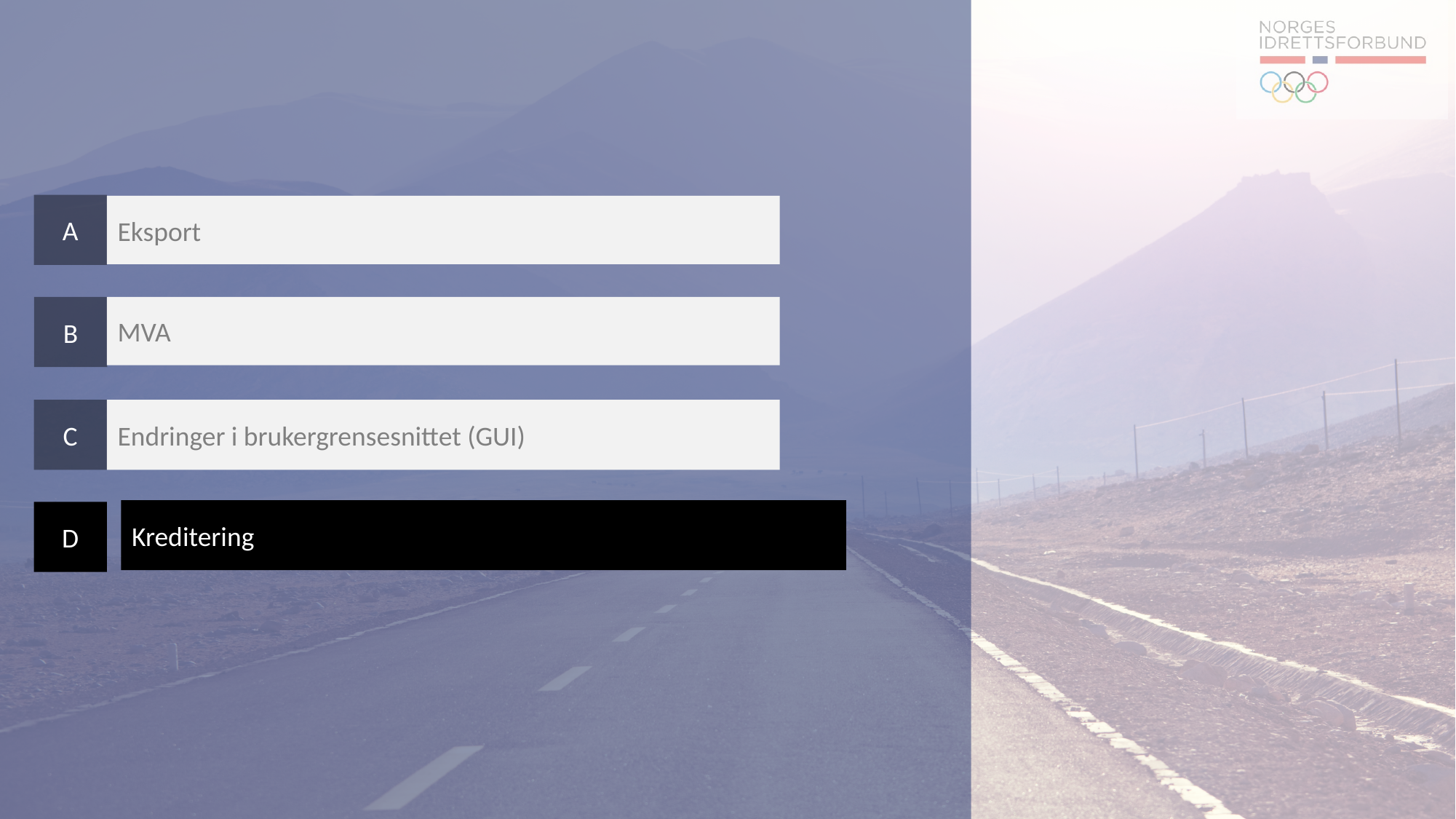

A
Eksport
MVA
B
C
Endringer i brukergrensesnittet (GUI)
Kreditering
D